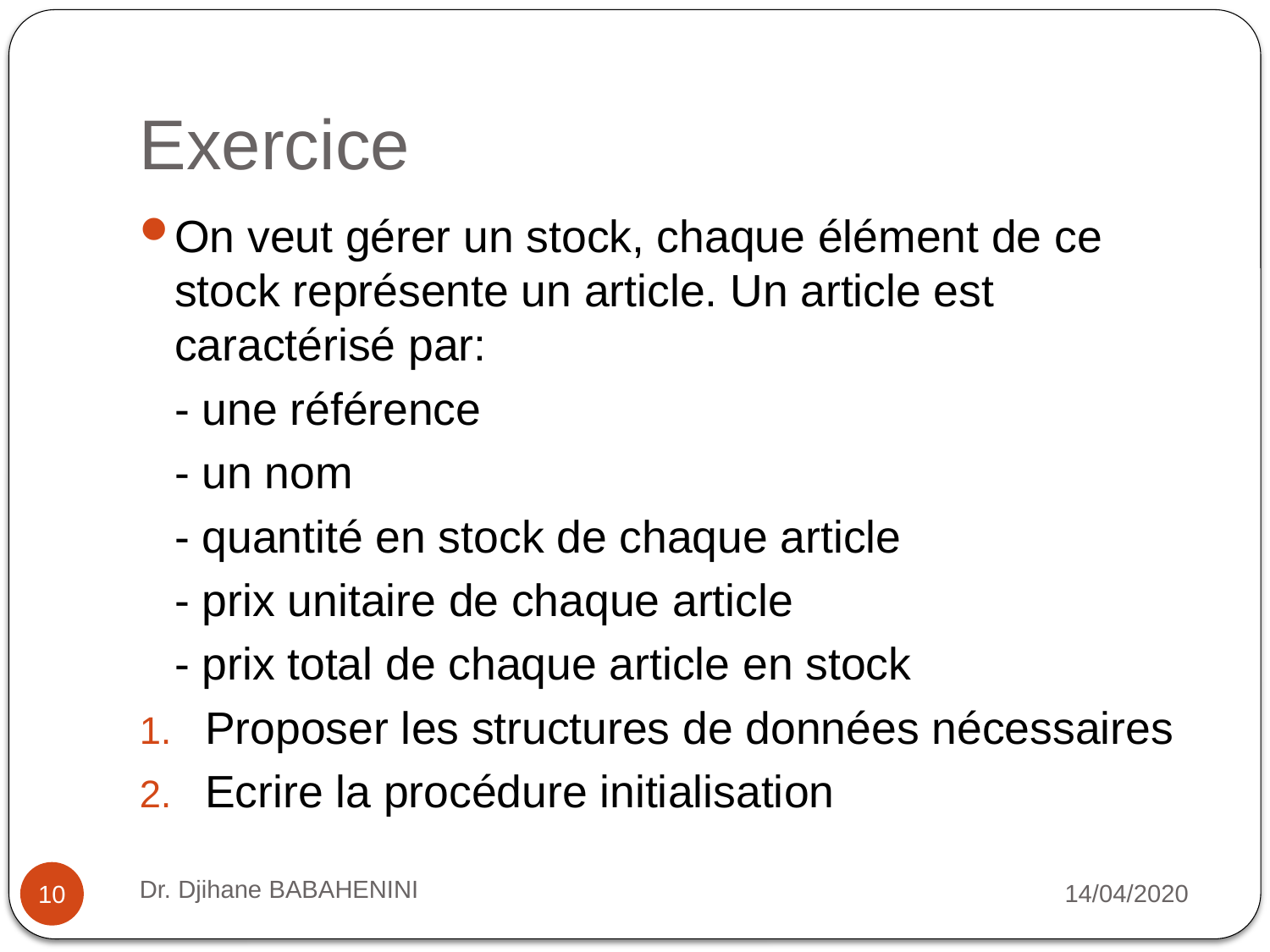

# Exercice
On veut gérer un stock, chaque élément de ce stock représente un article. Un article est caractérisé par:
	- une référence
	- un nom
	- quantité en stock de chaque article
	- prix unitaire de chaque article
	- prix total de chaque article en stock
Proposer les structures de données nécessaires
Ecrire la procédure initialisation
Dr. Djihane BABAHENINI
14/04/2020
10